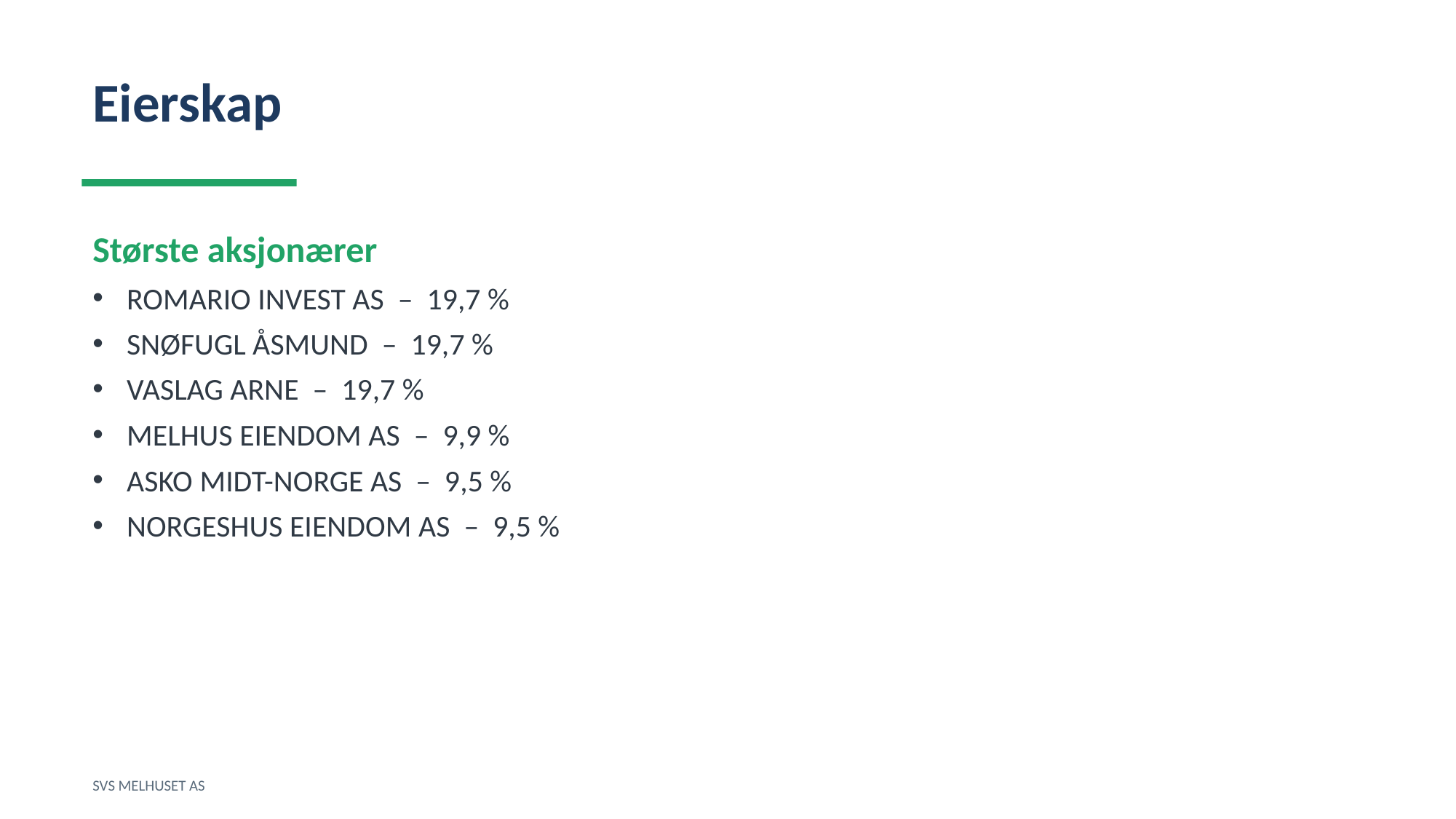

Eierskap

Største aksjonærer
ROMARIO INVEST AS  –  19,7 %
SNØFUGL ÅSMUND  –  19,7 %
VASLAG ARNE  –  19,7 %
MELHUS EIENDOM AS  –  9,9 %
ASKO MIDT-NORGE AS  –  9,5 %
NORGESHUS EIENDOM AS  –  9,5 %
SVS MELHUSET AS